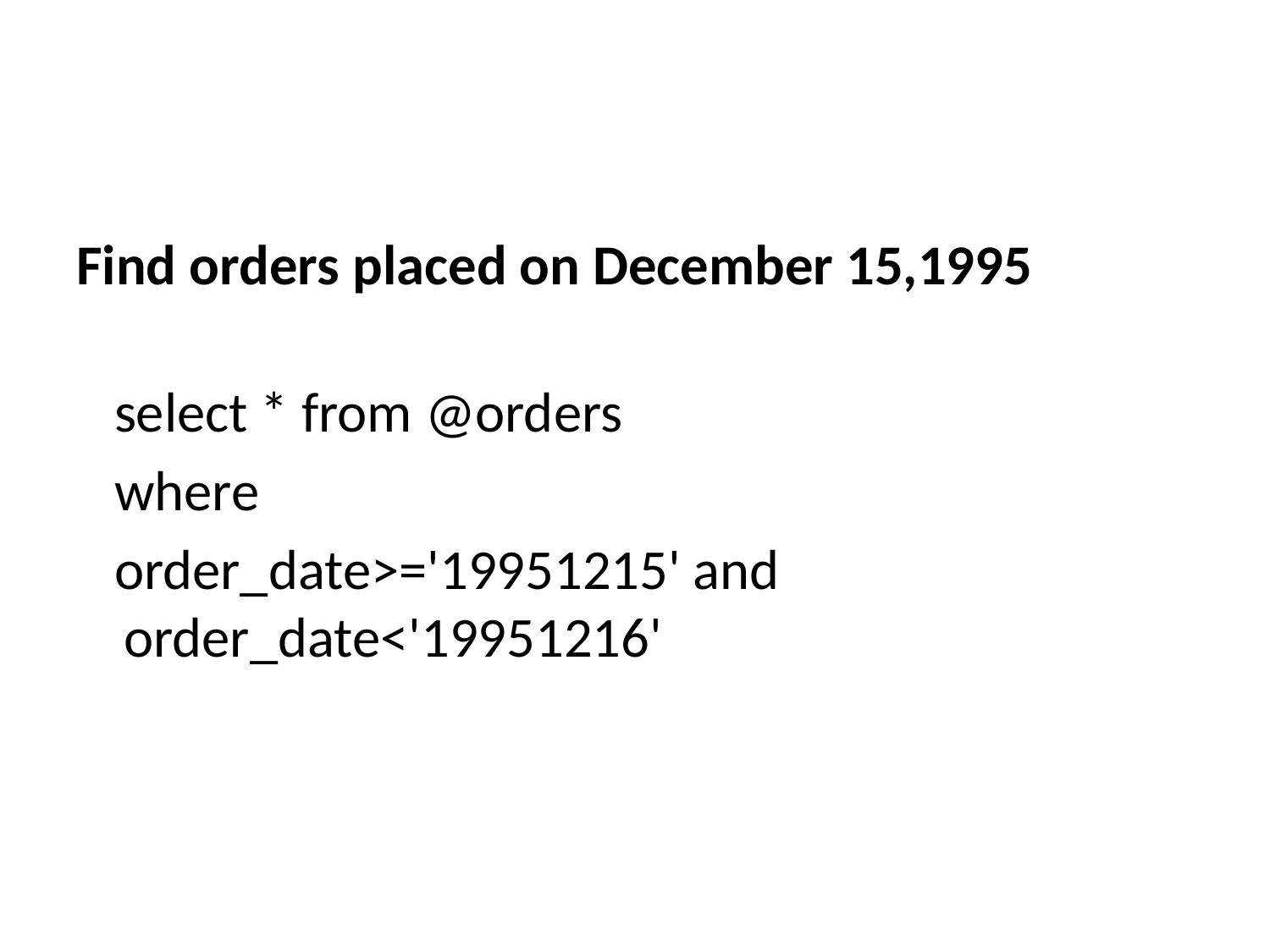

#
Find orders placed on December 15,1995
   select * from @orders
   where
   order_date>='19951215' and order_date<'19951216'